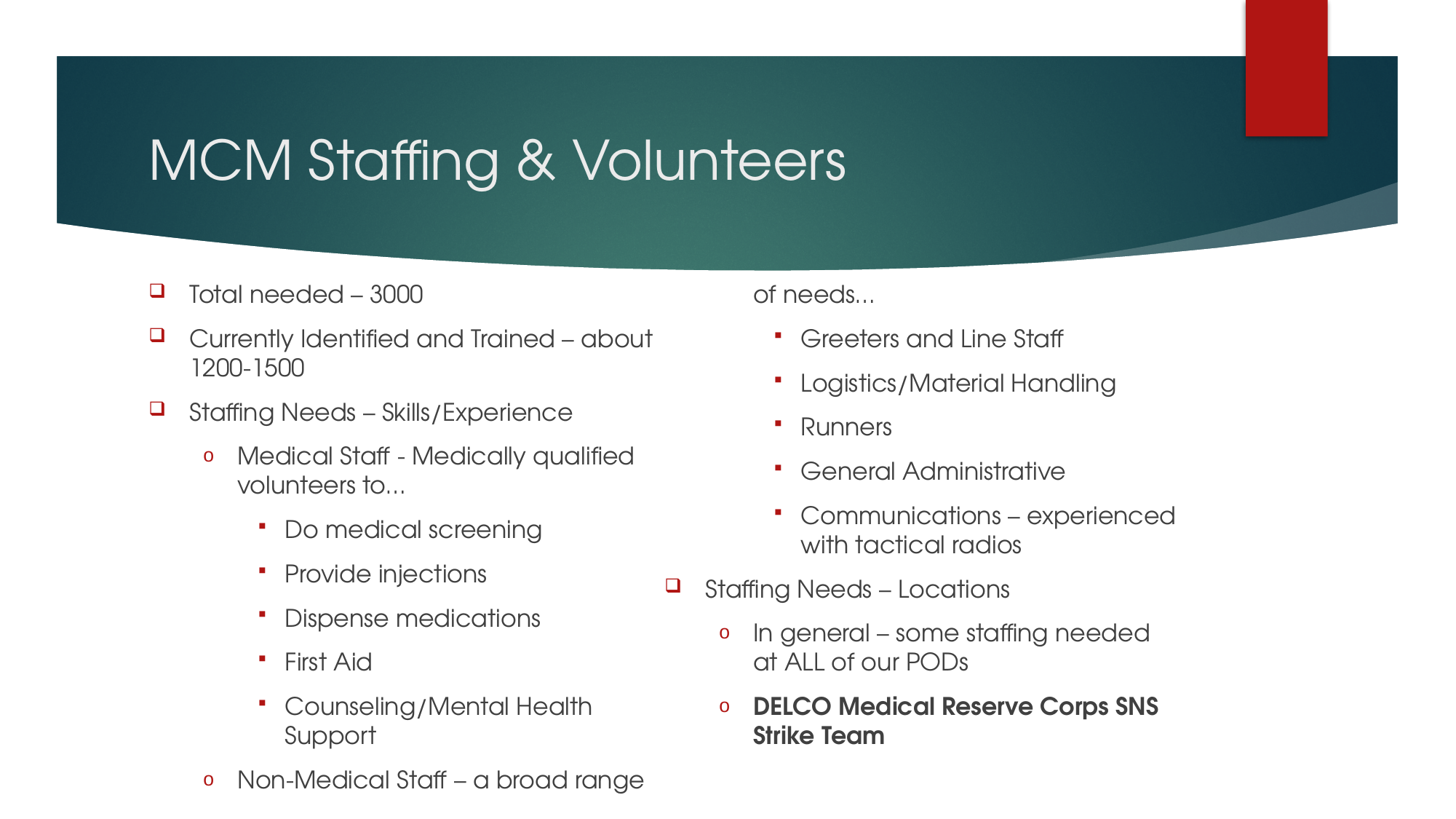

# MCM Staffing & Volunteers
Total needed – 3000
Currently Identified and Trained – about 1200-1500
Staffing Needs – Skills/Experience
Medical Staff - Medically qualified volunteers to…
Do medical screening
Provide injections
Dispense medications
First Aid
Counseling/Mental Health Support
Non-Medical Staff – a broad range of needs…
Greeters and Line Staff
Logistics/Material Handling
Runners
General Administrative
Communications – experienced with tactical radios
Staffing Needs – Locations
In general – some staffing needed at ALL of our PODs
DELCO Medical Reserve Corps SNS Strike Team